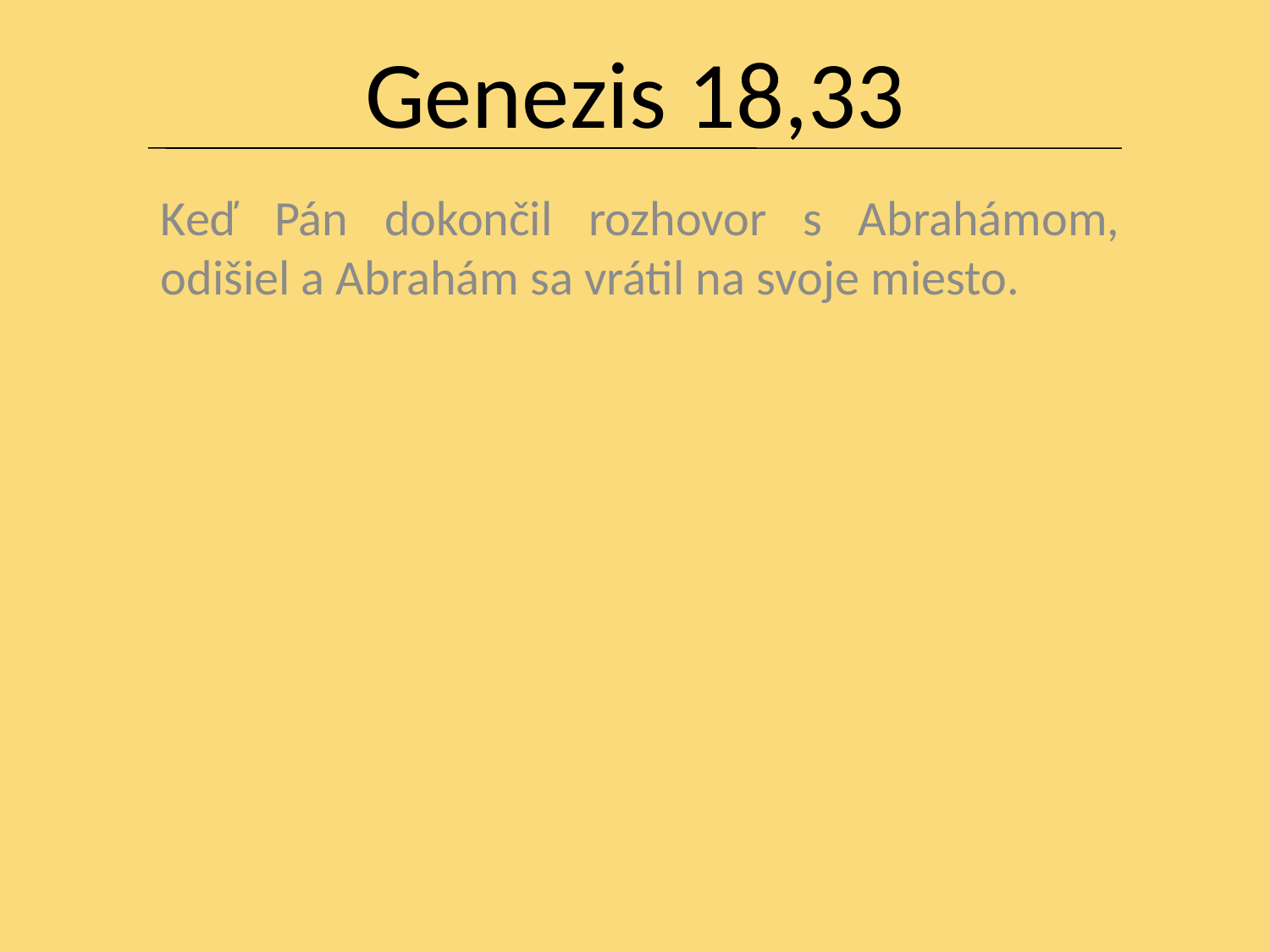

# Genezis 18,33

Keď Pán dokončil rozhovor s Abrahámom, odišiel a Abrahám sa vrátil na svoje miesto.